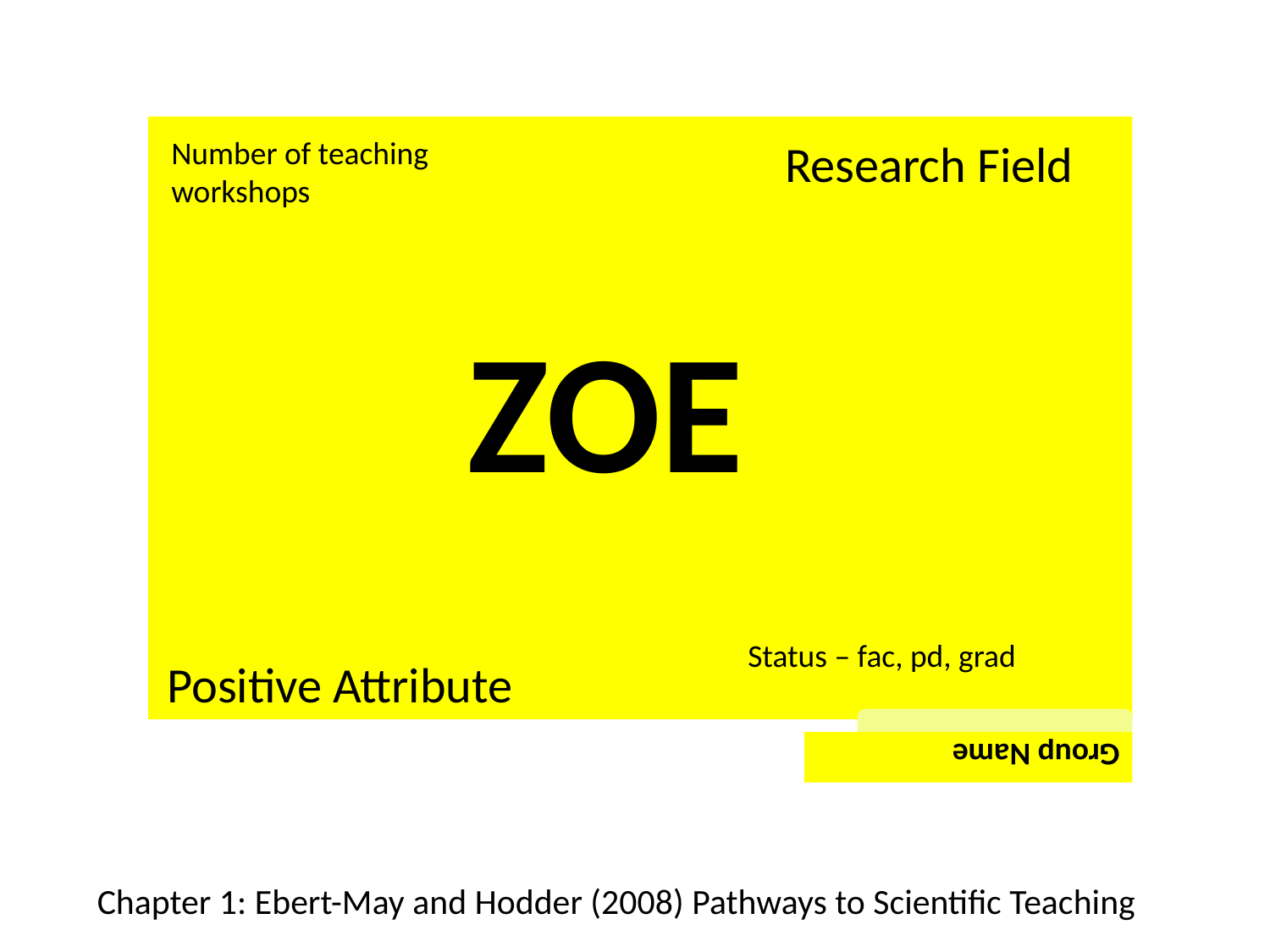

Number of teaching workshops
Research Field
ZOE
Status – fac, pd, grad
Positive Attribute
Group Name
Chapter 1: Ebert-May and Hodder (2008) Pathways to Scientific Teaching